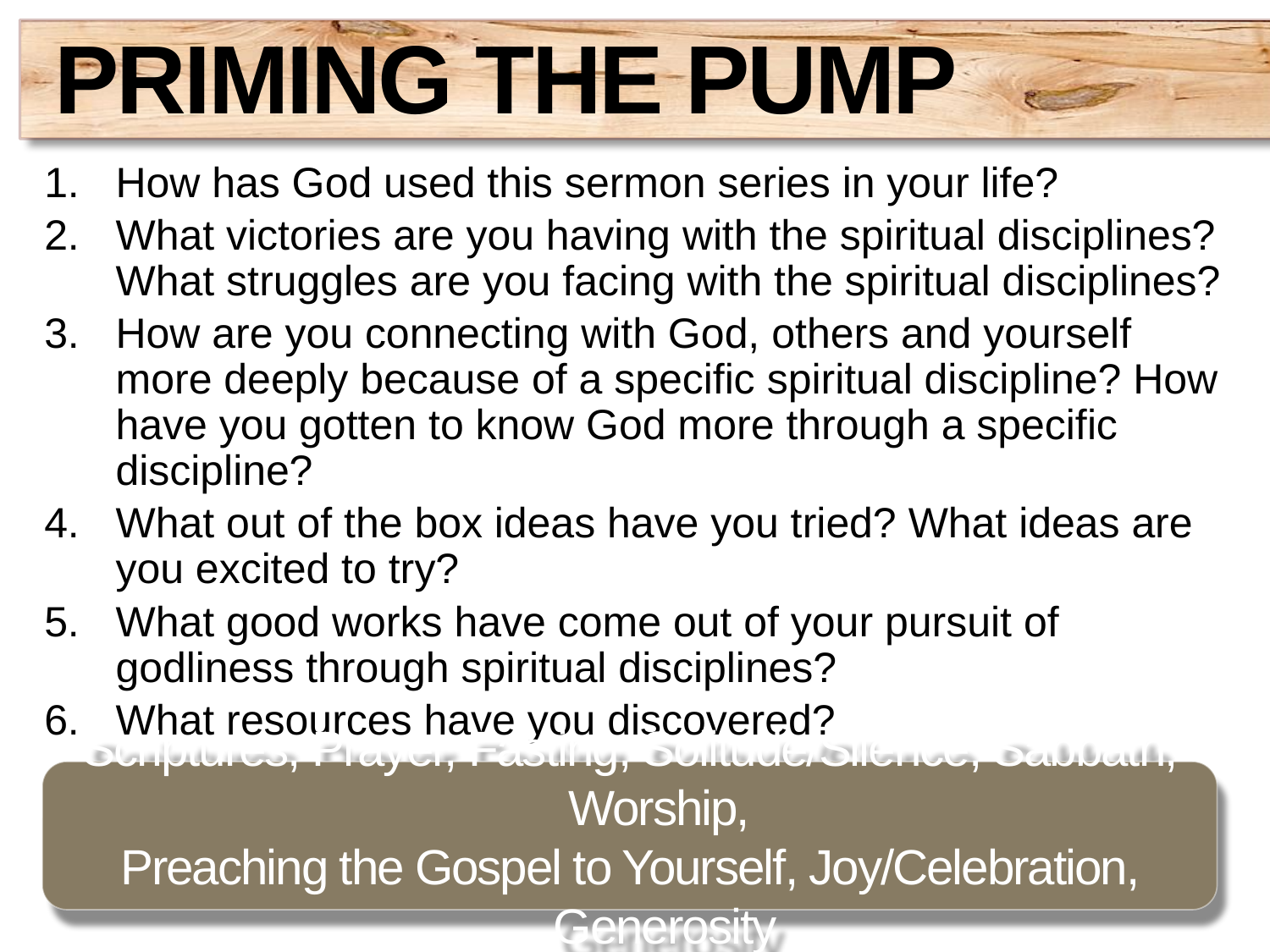

Priming The Pump

How has God used this sermon series in your life?
What victories are you having with the spiritual disciplines? What struggles are you facing with the spiritual disciplines?
How are you connecting with God, others and yourself more deeply because of a specific spiritual discipline? How have you gotten to know God more through a specific discipline?
What out of the box ideas have you tried? What ideas are you excited to try?
What good works have come out of your pursuit of godliness through spiritual disciplines?
What resources have you discovered?

Scriptures, Prayer, Fasting, Solitude/Silence, Sabbath, Worship,
Preaching the Gospel to Yourself, Joy/Celebration, Generosity